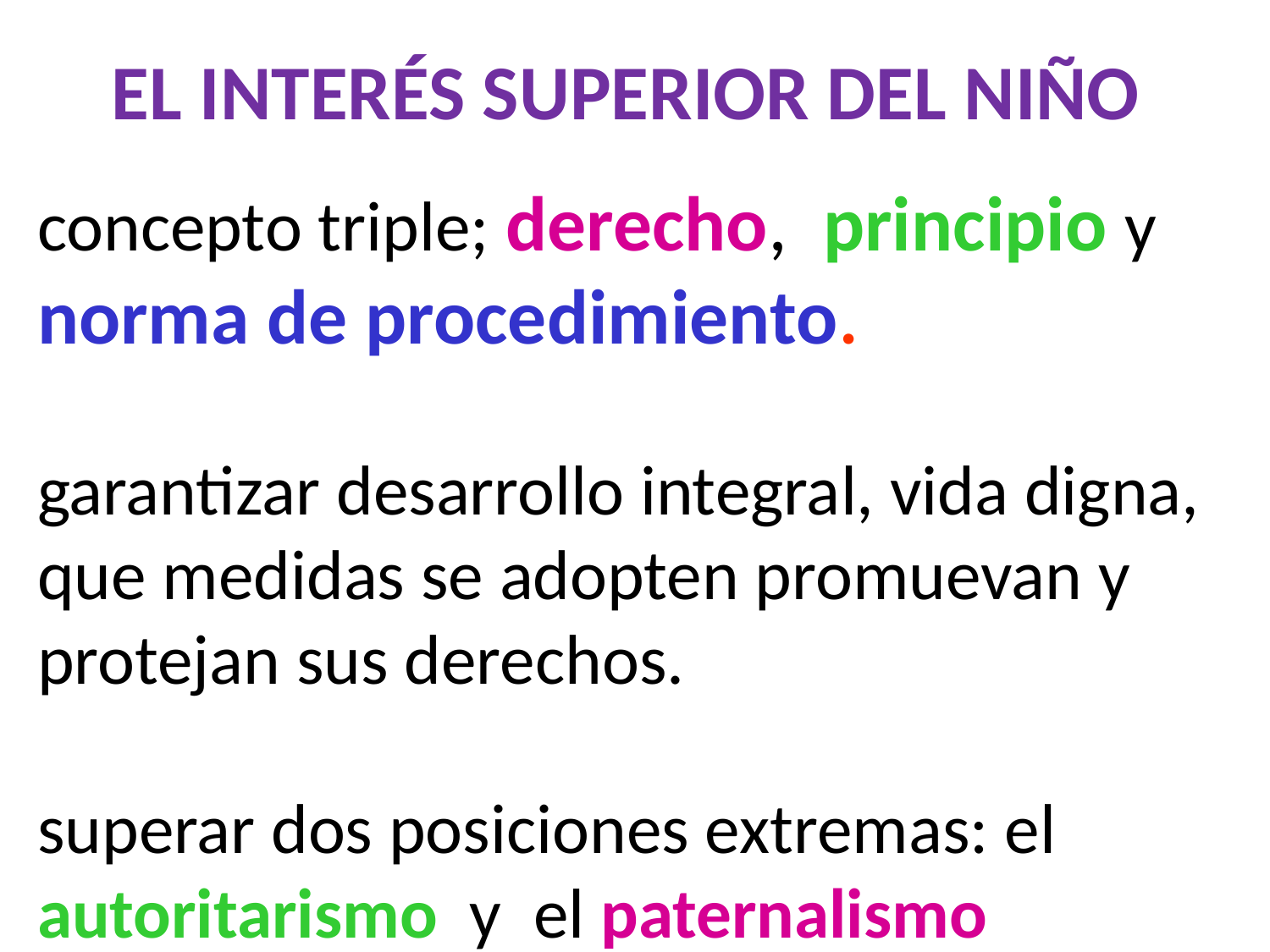

EL INTERÉS SUPERIOR DEL NIÑO

concepto triple; derecho,  principio y norma de procedimiento.

garantizar desarrollo integral, vida digna, que medidas se adopten promuevan y protejan sus derechos.

superar dos posiciones extremas: el autoritarismo  y  el paternalismo